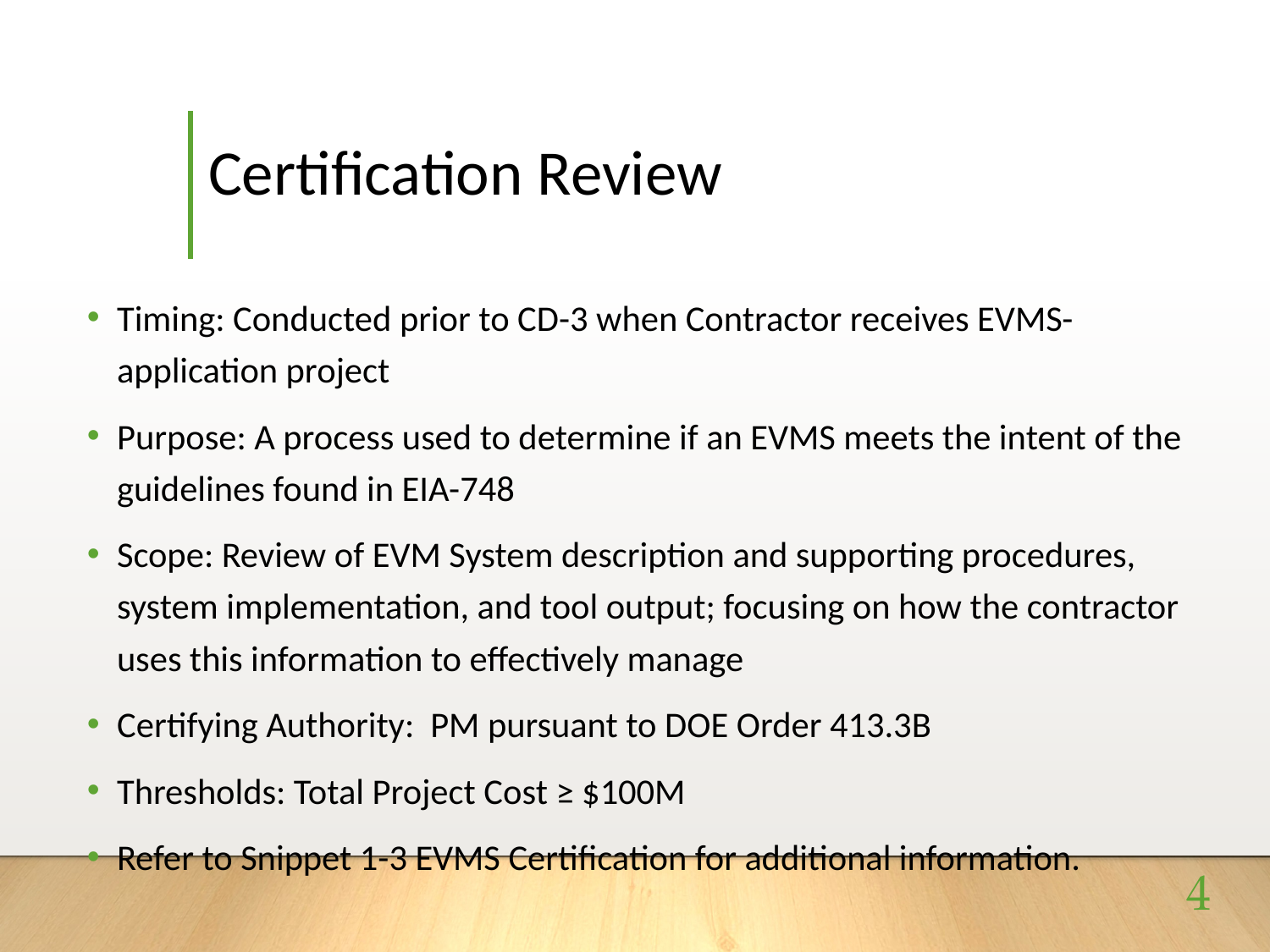

# Certification Review
Timing: Conducted prior to CD-3 when Contractor receives EVMS-application project
Purpose: A process used to determine if an EVMS meets the intent of the guidelines found in EIA-748
Scope: Review of EVM System description and supporting procedures, system implementation, and tool output; focusing on how the contractor uses this information to effectively manage
Certifying Authority:  PM pursuant to DOE Order 413.3B
Thresholds: Total Project Cost ≥ $100M
Refer to Snippet 1-3 EVMS Certification for additional information.

4